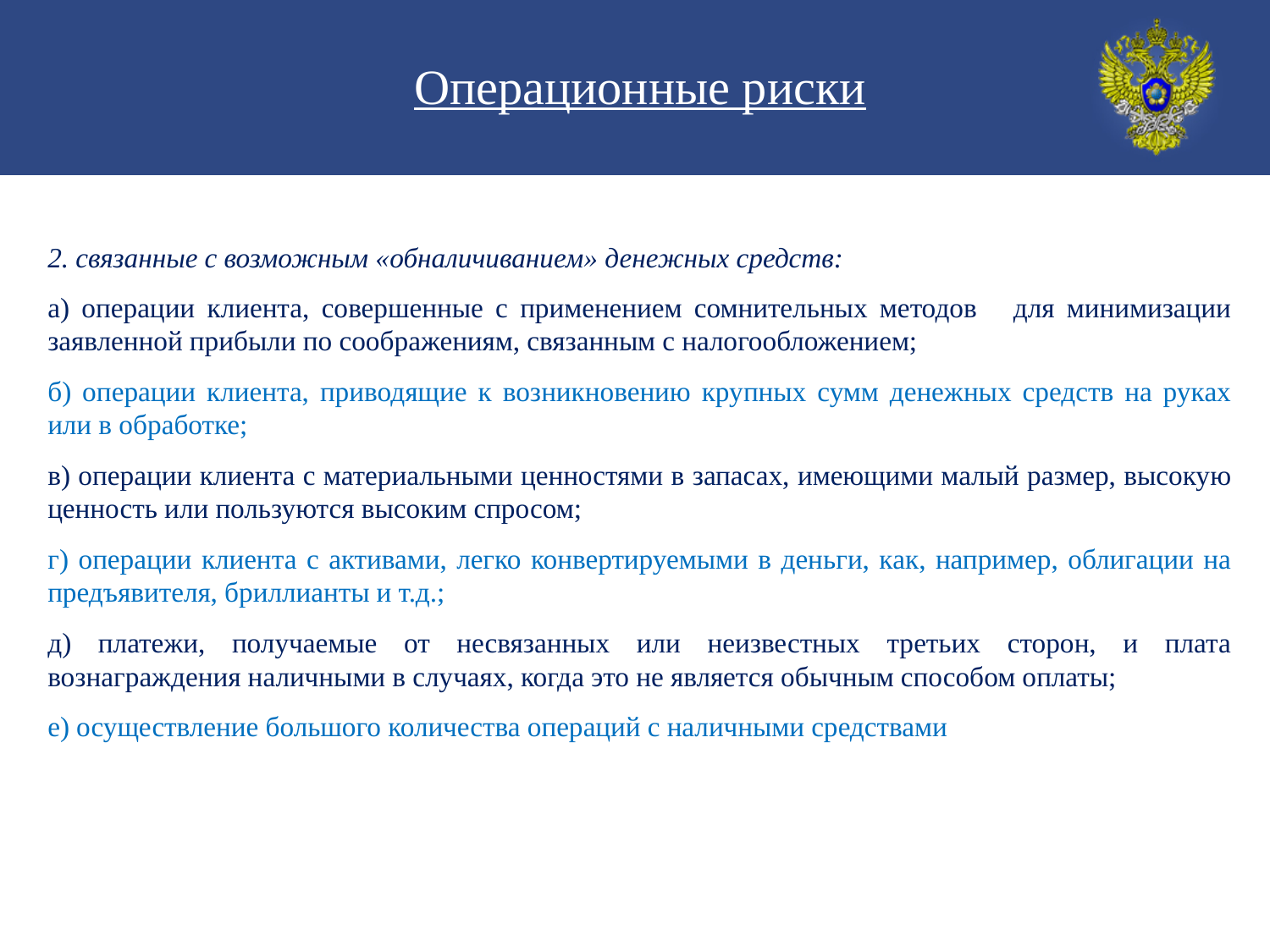

Операционные риски
2. связанные с возможным «обналичиванием» денежных средств:
а) операции клиента, совершенные с применением сомнительных методов   для минимизации заявленной прибыли по соображениям, связанным с налогообложением;
б) операции клиента, приводящие к возникновению крупных сумм денежных средств на руках или в обработке;
в) операции клиента с материальными ценностями в запасах, имеющими малый размер, высокую ценность или пользуются высоким спросом;
г) операции клиента с активами, легко конвертируемыми в деньги, как, например, облигации на предъявителя, бриллианты и т.д.;
д) платежи, получаемые от несвязанных или неизвестных третьих сторон, и плата вознаграждения наличными в случаях, когда это не является обычным способом оплаты;
е) осуществление большого количества операций с наличными средствами